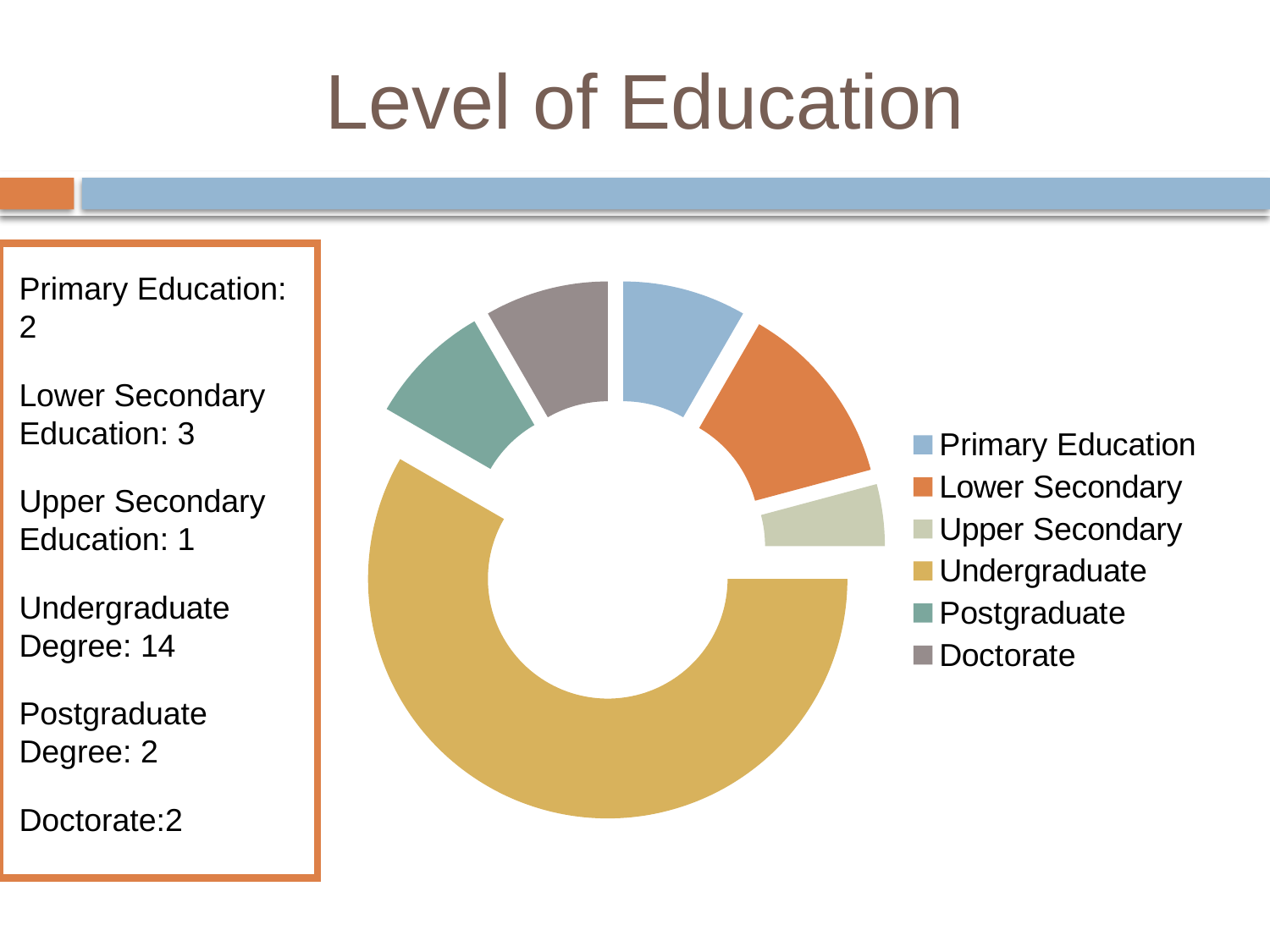

# Level of Education
Primary Education: 2
Lower Secondary Education: 3
Upper Secondary Education: 1
Undergraduate Degree: 14
Postgraduate   Degree: 2
Doctorate:2

### Chart

| Category | Education |
|---|---|
| Primary Education | 2.0 |
| Lower Secondary | 3.0 |
| Upper Secondary | 1.0 |
| Undergraduate | 14.0 |
| Postgraduate | 2.0 |
| Doctorate | 2.0 |